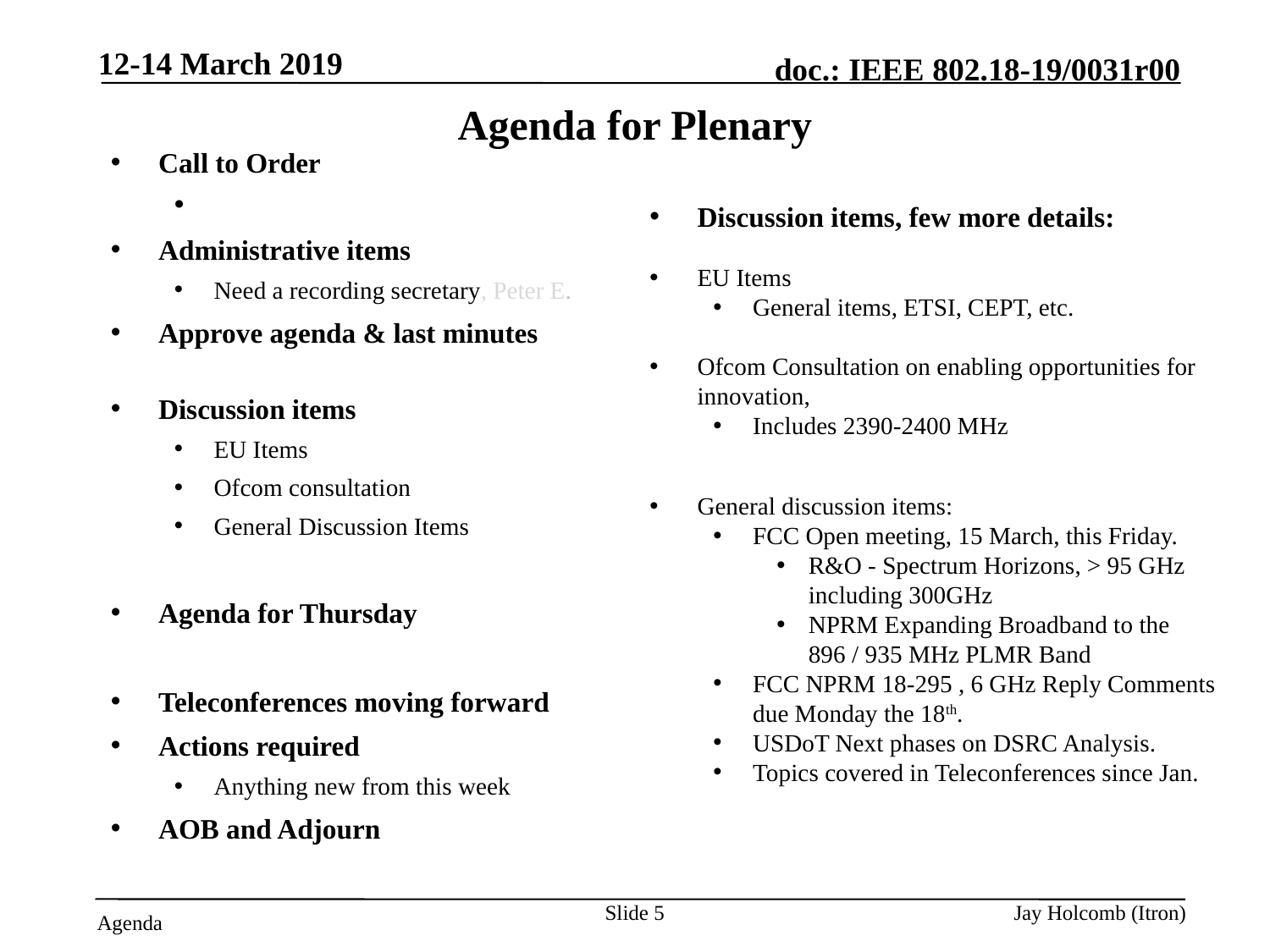

12-14 March 2019
# Agenda for Plenary
Call to Order
Attendance server is open
Administrative items
Need a recording secretary, Peter E.
Approve agenda & last minutes
looking for an  802.18 Vice-Chair.
Discussion items
EU Items
Ofcom consultation
General Discussion Items

Agenda for Thursday

Teleconferences moving forward
Actions required
Anything new from this week
AOB and Adjourn

Discussion items, few more details:

EU Items
General items, ETSI, CEPT, etc.

Ofcom Consultation on enabling opportunities for innovation,
Includes 2390-2400 MHz

General discussion items:
FCC Open meeting, 15 March, this Friday.
R&O - Spectrum Horizons, > 95 GHz including 300GHz
NPRM Expanding Broadband to the 896 / 935 MHz PLMR Band
FCC NPRM 18-295 , 6 GHz Reply Comments due Monday the 18th.
USDoT Next phases on DSRC Analysis.
Topics covered in Teleconferences since Jan.

Slide 5
Jay Holcomb (Itron)
Agenda